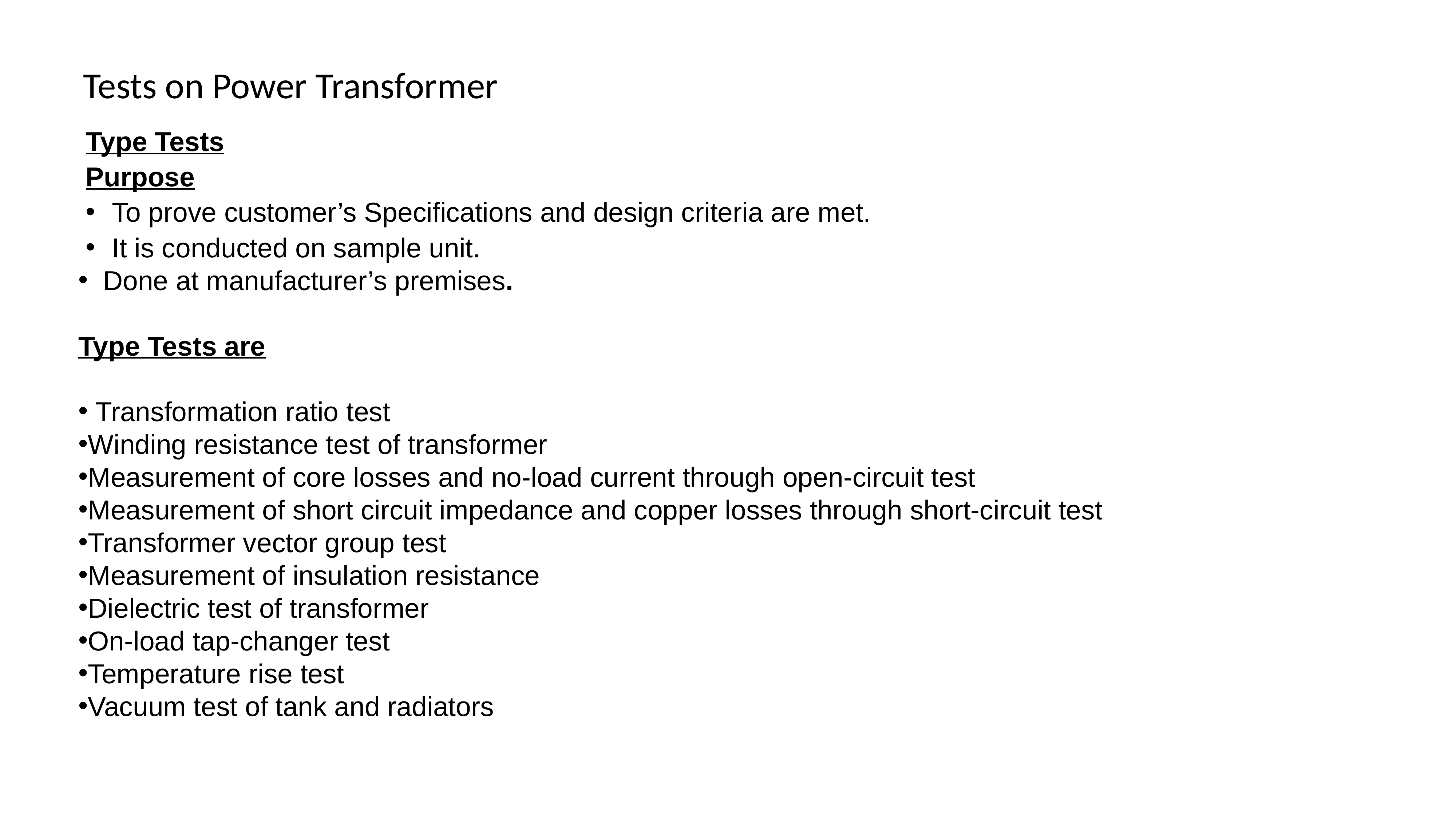

# Tests on Power Transformer
Type Tests
Purpose
To prove customer’s Specifications and design criteria are met.
It is conducted on sample unit.
  Done at manufacturer’s premises.

Type Tests are

 Transformation ratio test
Winding resistance test of transformer
Measurement of core losses and no-load current through open-circuit test
Measurement of short circuit impedance and copper losses through short-circuit test
Transformer vector group test
Measurement of insulation resistance
Dielectric test of transformer
On-load tap-changer test
Temperature rise test
Vacuum test of tank and radiators